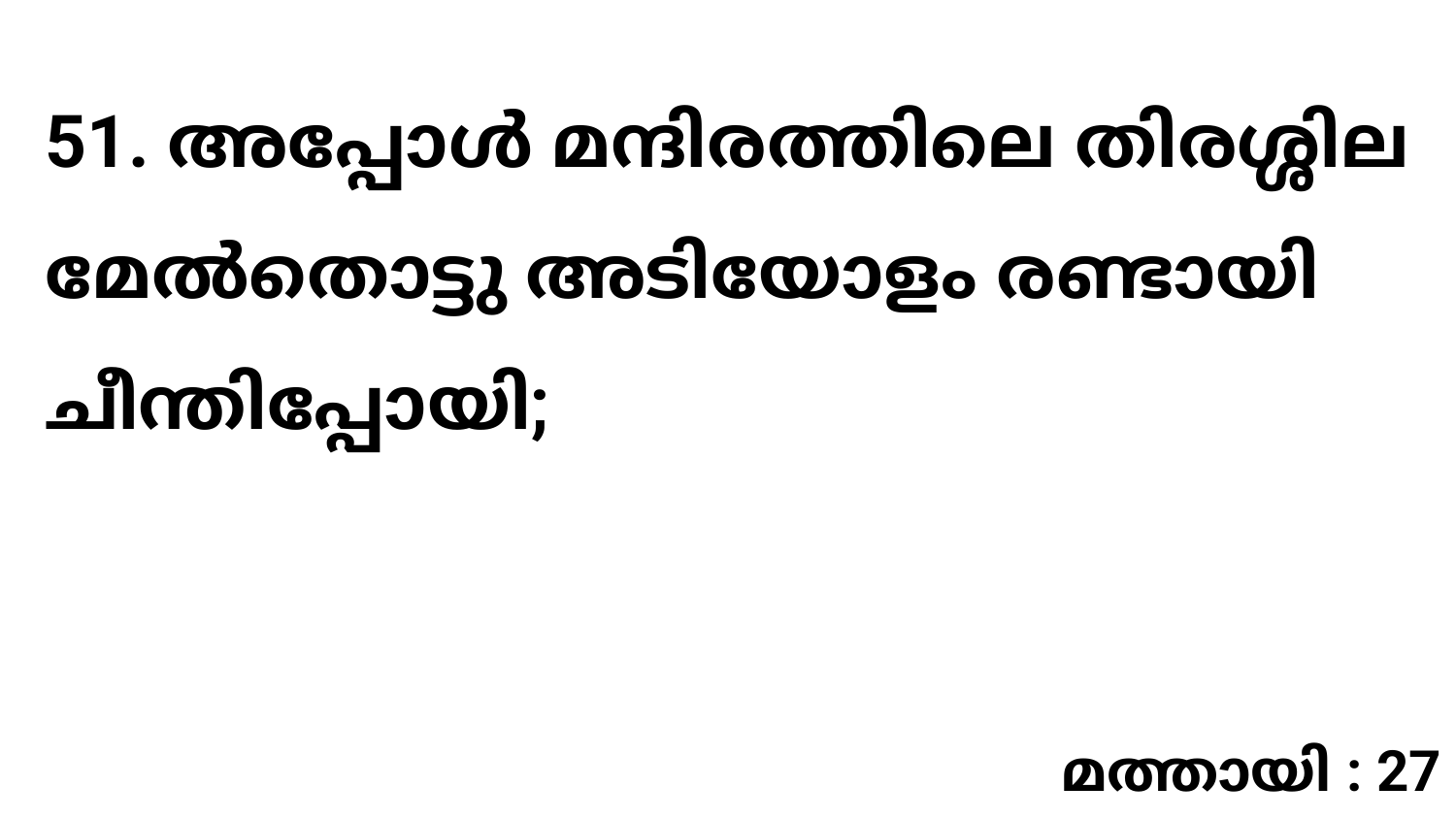

51. അപ്പോൾ മന്ദിരത്തിലെ തിരശ്ശില മേൽതൊട്ടു അടിയോളം രണ്ടായി ചീന്തിപ്പോയി;
മത്തായി : 27